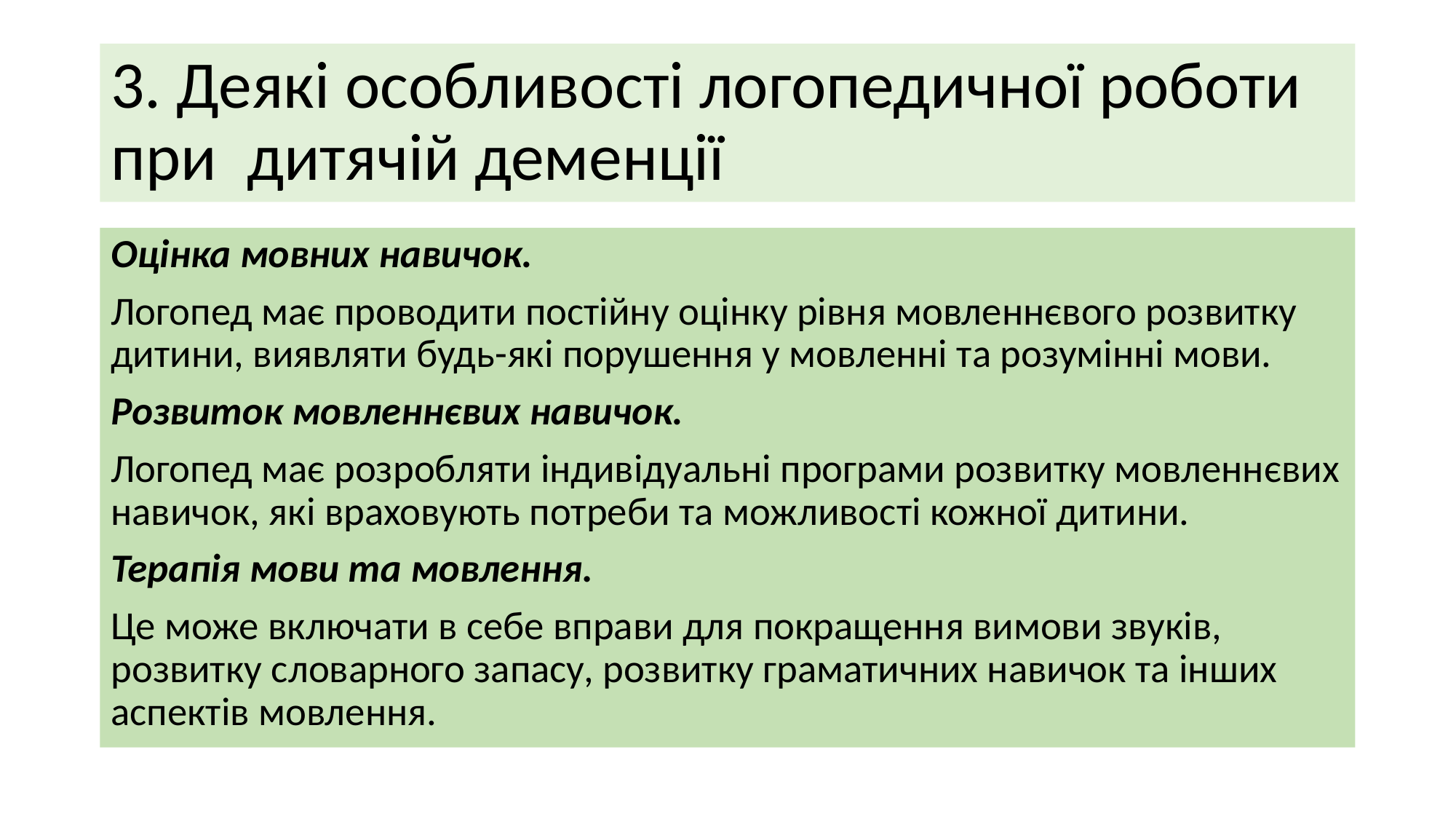

# 3. Деякі особливості логопедичної роботи при  дитячій деменції
Оцінка мовних навичок.
Логопед має проводити постійну оцінку рівня мовленнєвого розвитку дитини, виявляти будь-які порушення у мовленні та розумінні мови.
Розвиток мовленнєвих навичок.
Логопед має розробляти індивідуальні програми розвитку мовленнєвих навичок, які враховують потреби та можливості кожної дитини.
Терапія мови та мовлення.
Це може включати в себе вправи для покращення вимови звуків, розвитку словарного запасу, розвитку граматичних навичок та інших аспектів мовлення.